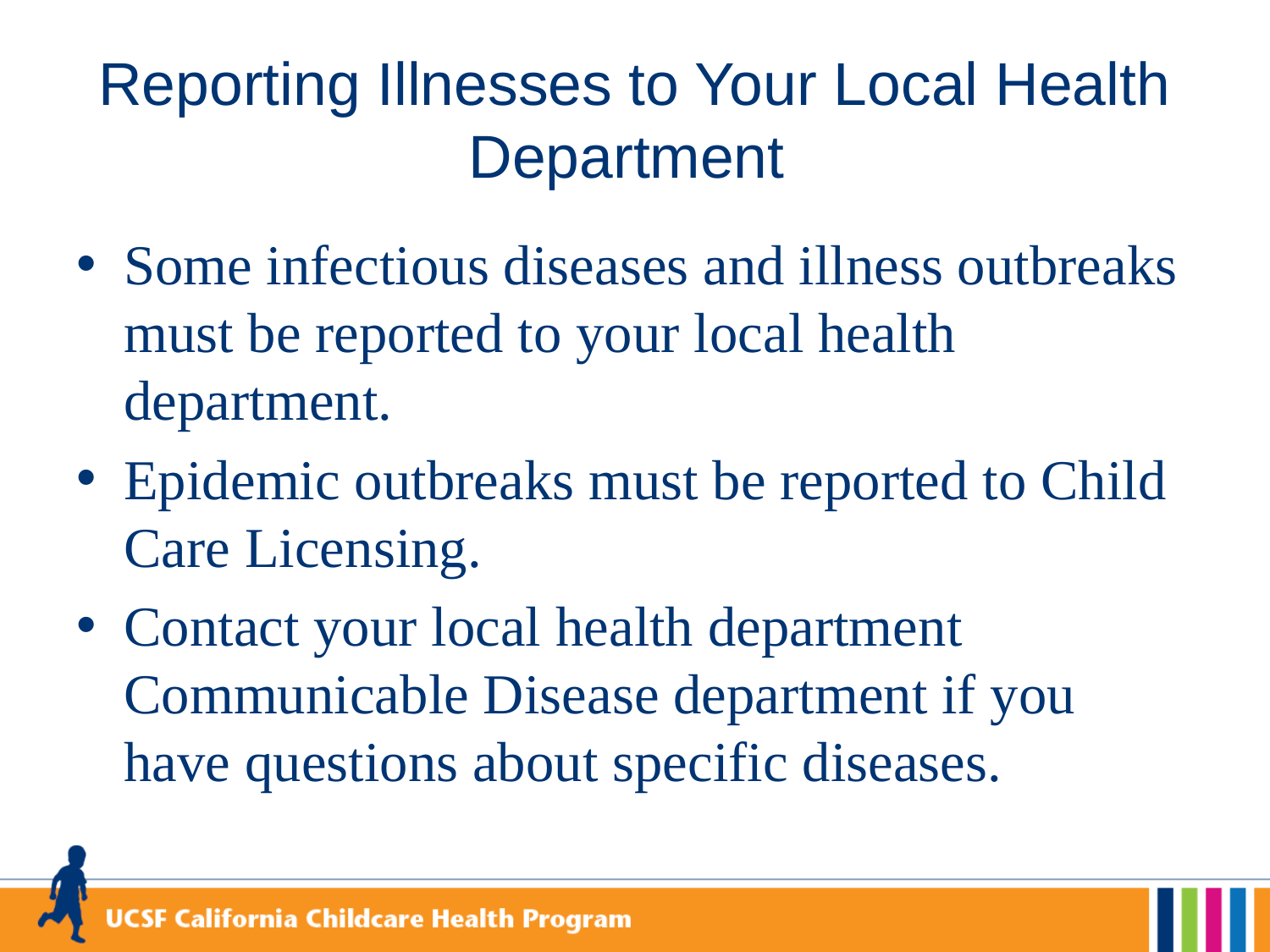

# Reporting Illnesses to Your Local Health Department
Some infectious diseases and illness outbreaks must be reported to your local health department.
Epidemic outbreaks must be reported to Child Care Licensing.
Contact your local health department Communicable Disease department if you have questions about specific diseases.